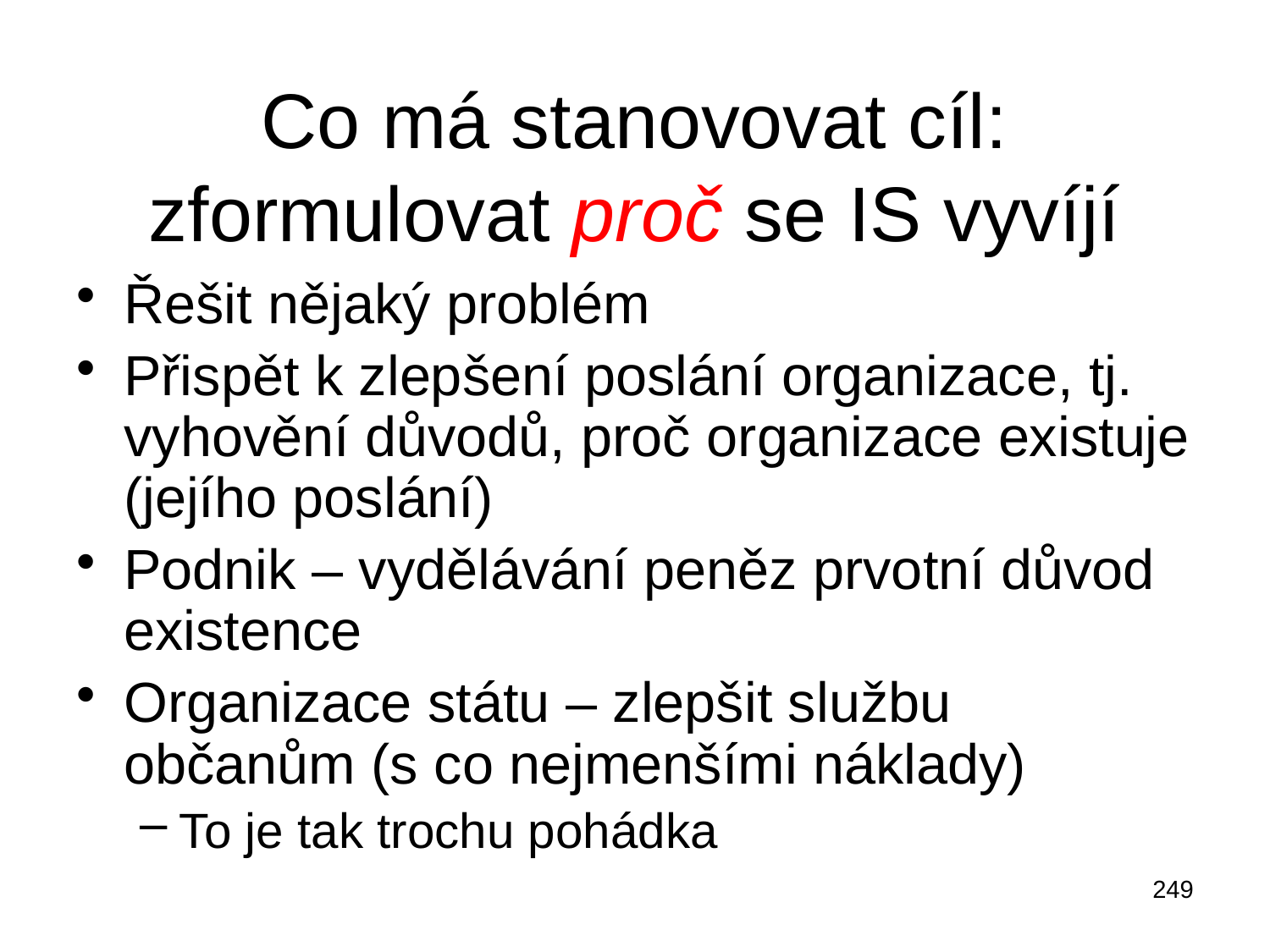

# Co má stanovovat cíl: zformulovat proč se IS vyvíjí
Řešit nějaký problém
Přispět k zlepšení poslání organizace, tj. vyhovění důvodů, proč organizace existuje (jejího poslání)
Podnik – vydělávání peněz prvotní důvod existence
Organizace státu – zlepšit službu občanům (s co nejmenšími náklady)
To je tak trochu pohádka
249